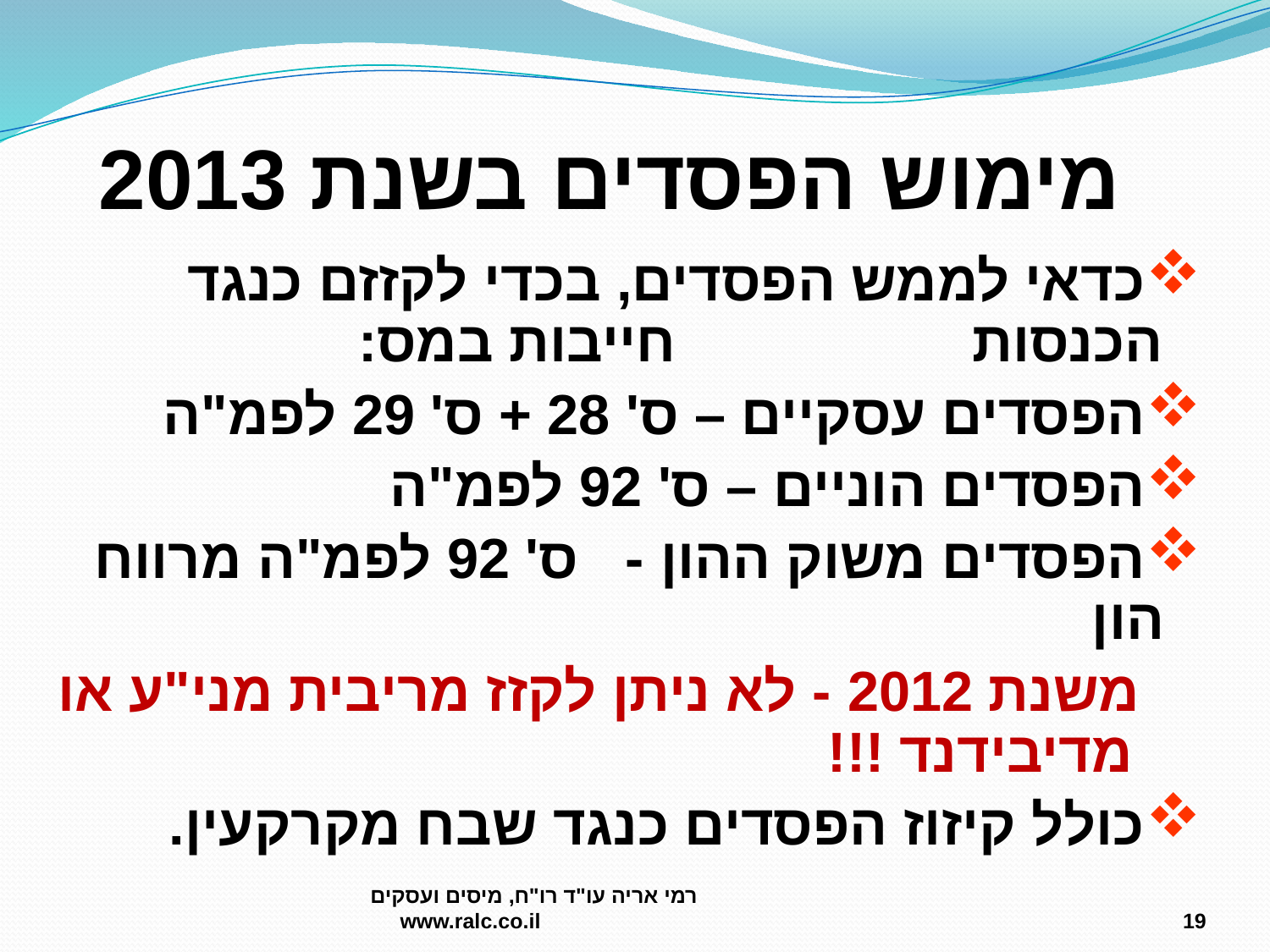

# מימוש הפסדים בשנת 2013
כדאי לממש הפסדים, בכדי לקזזם כנגד הכנסות                   חייבות במס:
הפסדים עסקיים – ס' 28 + ס' 29 לפמ"ה
הפסדים הוניים – ס' 92 לפמ"ה
הפסדים משוק ההון -   ס' 92 לפמ"ה מרווח הון
    משנת 2012 - לא ניתן לקזז מריבית מני"ע או   מדיבידנד !!!
כולל קיזוז הפסדים כנגד שבח מקרקעין.
רמי אריה עו"ד רו"ח, מיסים ועסקים www.ralc.co.il
19